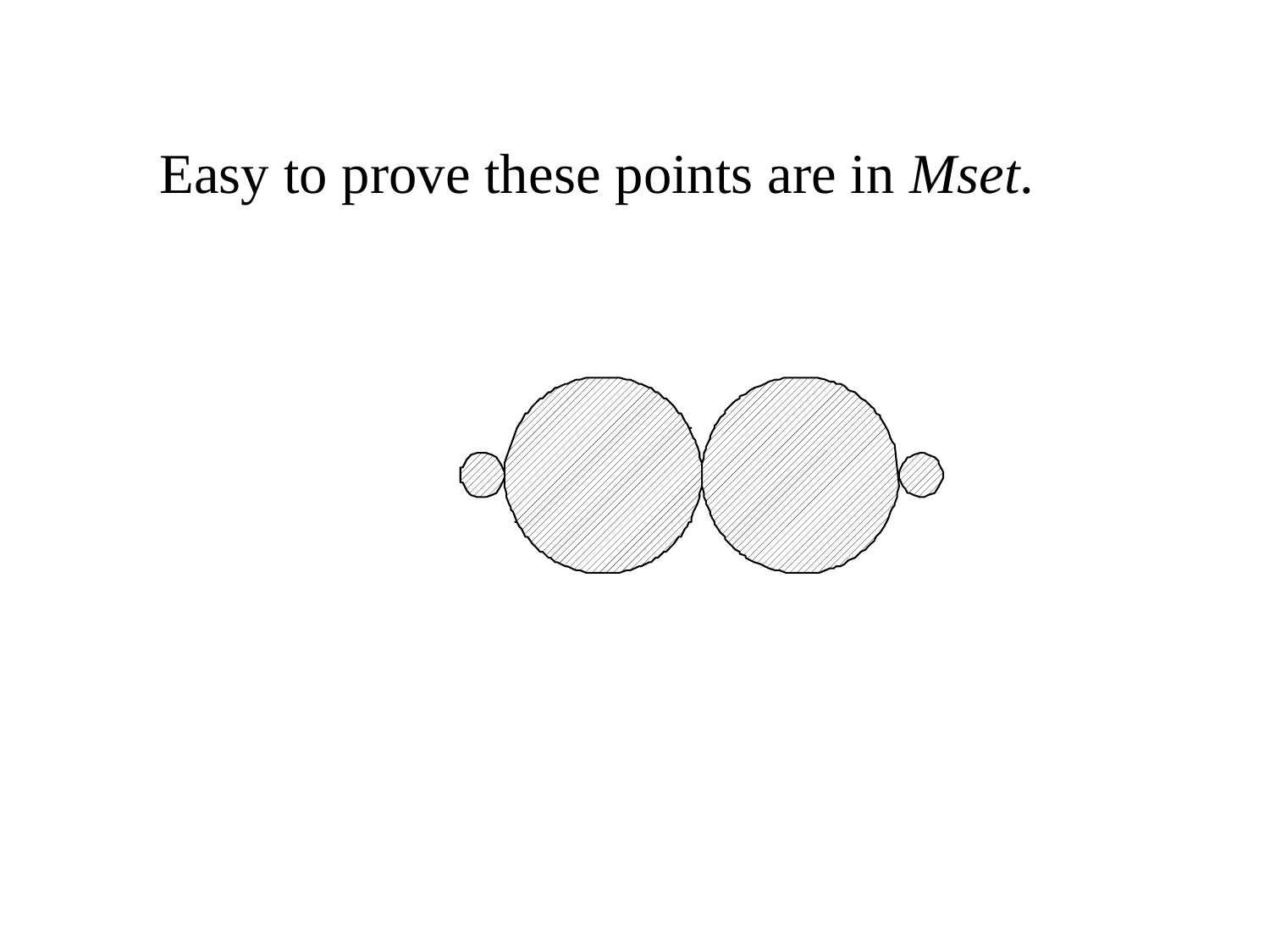

Easy to prove these points are in Mset.